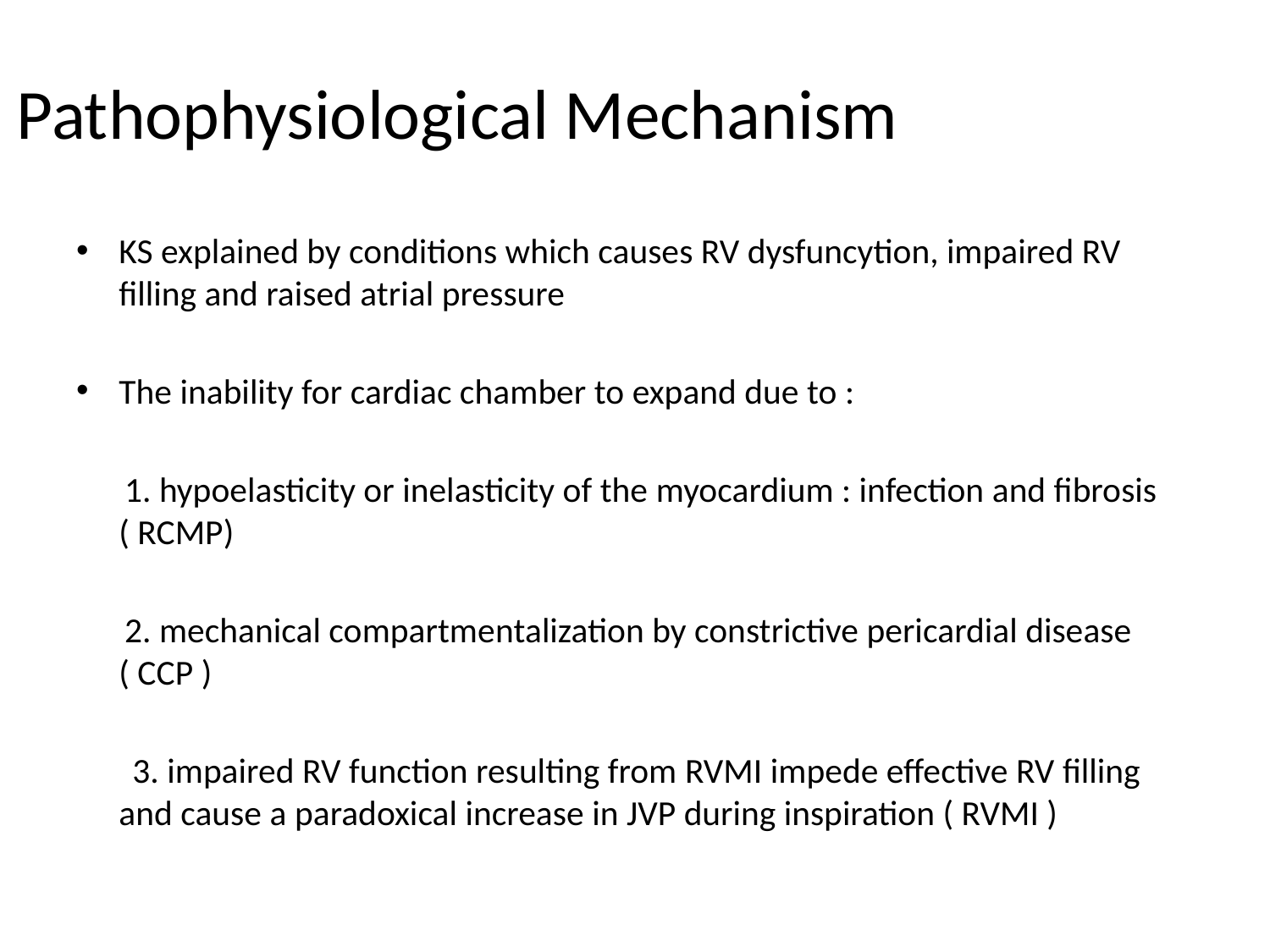

# Pathophysiological Mechanism
KS explained by conditions which causes RV dysfuncytion, impaired RV filling and raised atrial pressure

The inability for cardiac chamber to expand due to :

      1. hypoelasticity or inelasticity of the myocardium : infection and fibrosis ( RCMP)

      2. mechanical compartmentalization by constrictive pericardial disease ( CCP )

       3. impaired RV function resulting from RVMI impede effective RV filling and cause a paradoxical increase in JVP during inspiration ( RVMI )